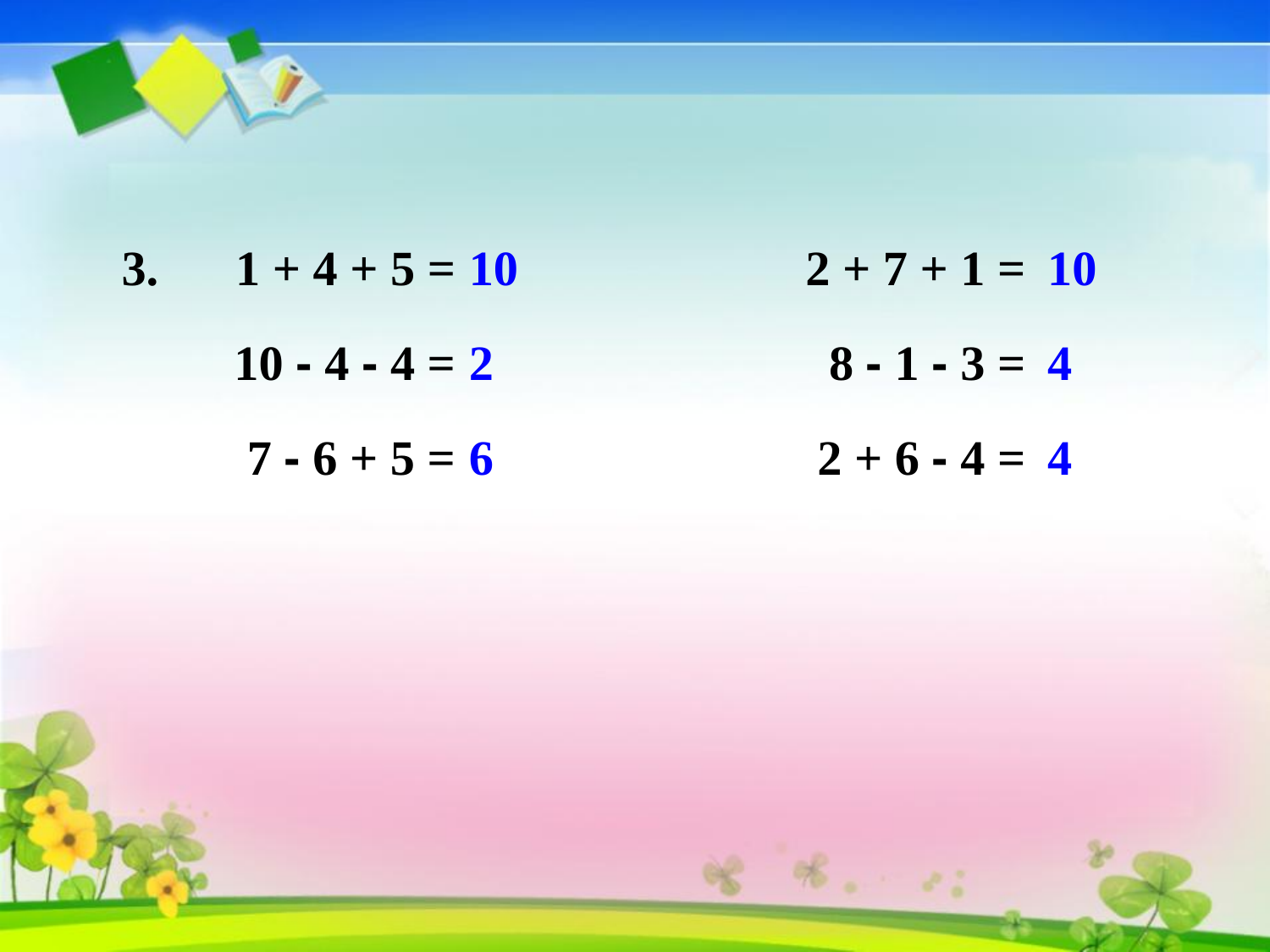

3.
1 + 4 + 5 =
10 - 4 - 4 =
7 - 6 + 5 =
10
2
6
2 + 7 + 1 =
8 - 1 - 3 =
2 + 6 - 4 =
10
4
4